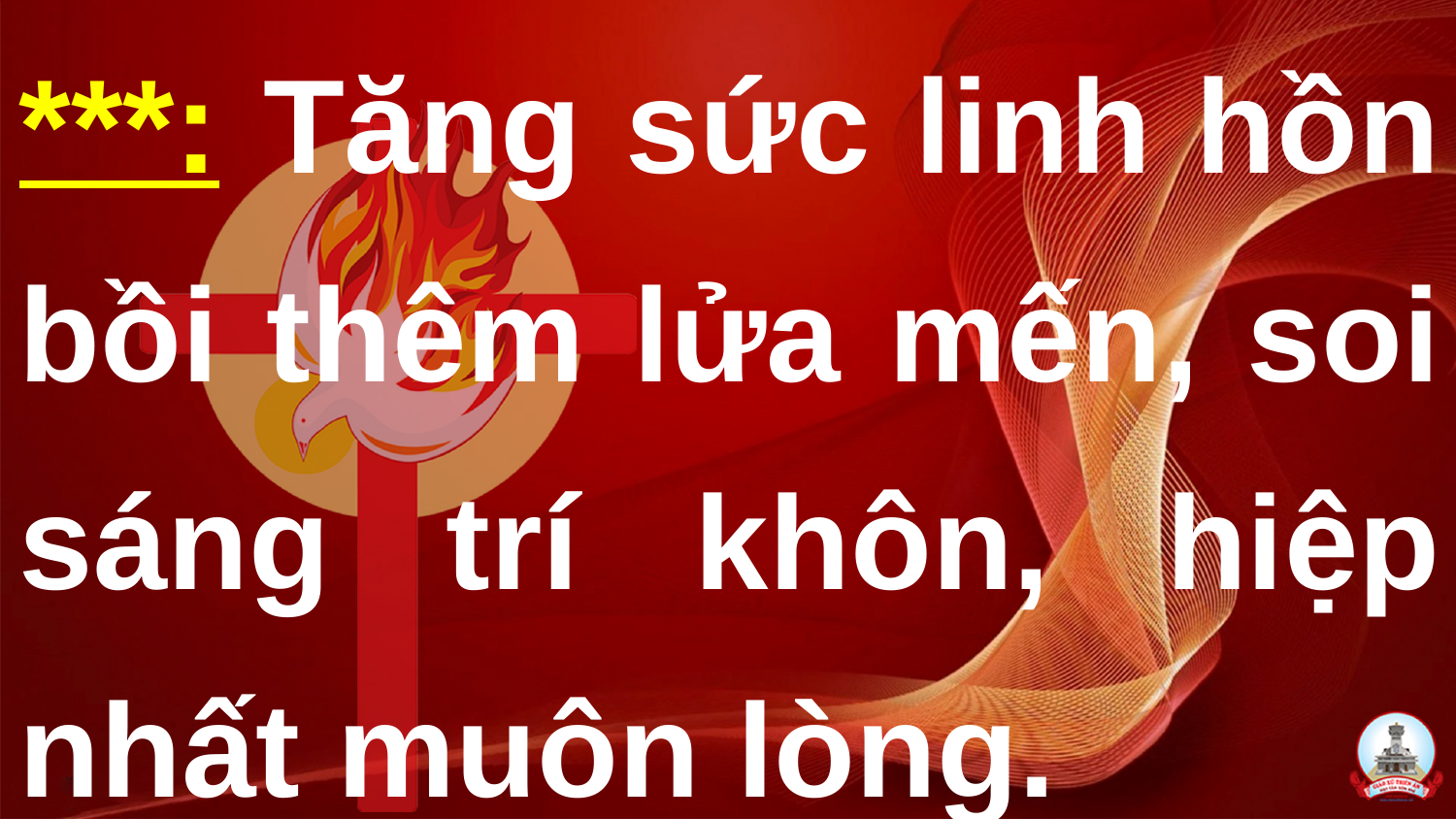

***: Tăng sức linh hồn bồi thêm lửa mến, soi sáng trí khôn, hiệp nhất muôn lòng.